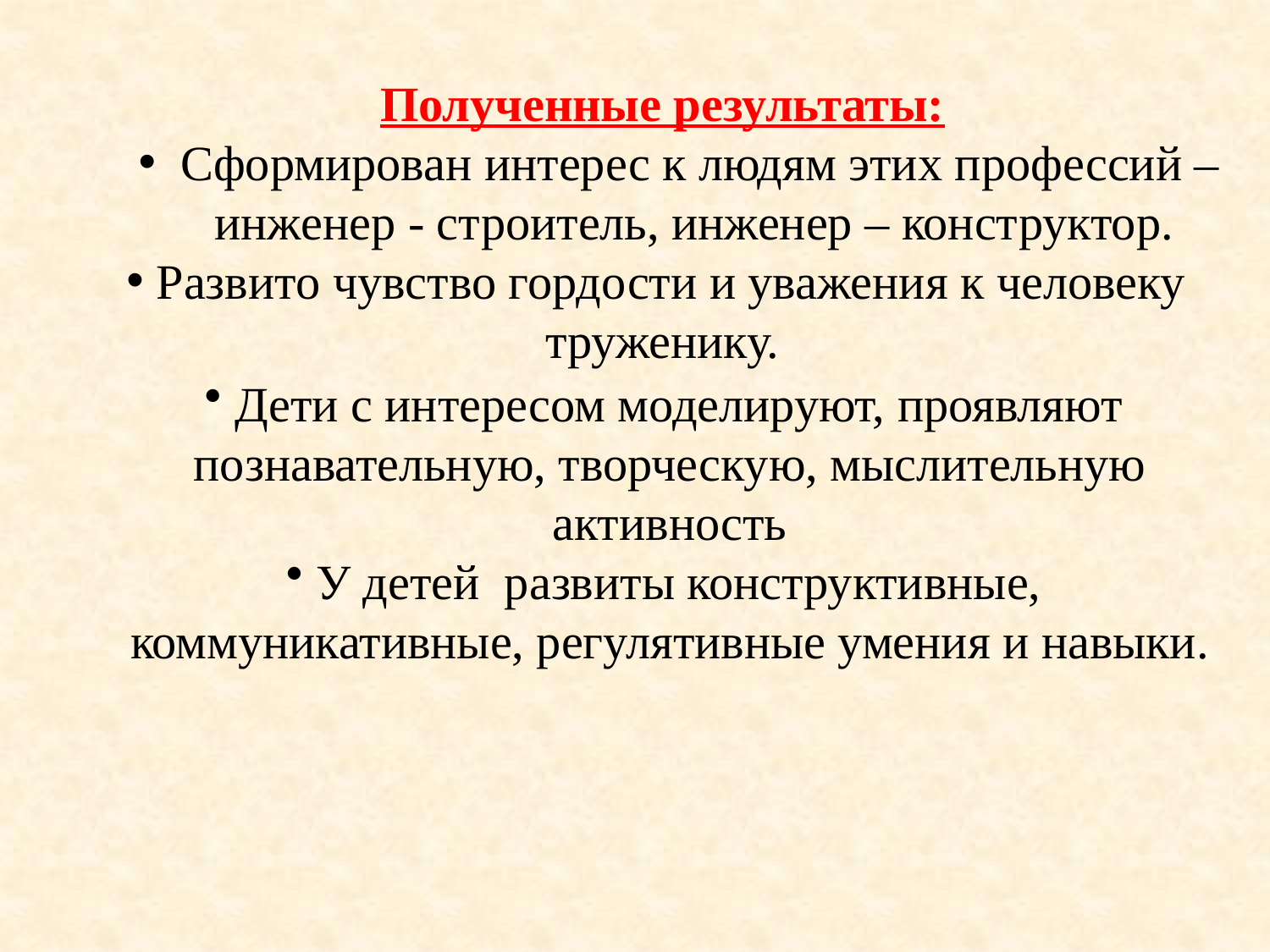

Полученные результаты:
 Сформирован интерес к людям этих профессий – инженер - строитель, инженер – конструктор.
Развито чувство гордости и уважения к человеку труженику.
Дети с интересом моделируют, проявляют познавательную, творческую, мыслительную активность
У детей  развиты конструктивные, коммуникативные, регулятивные умения и навыки.